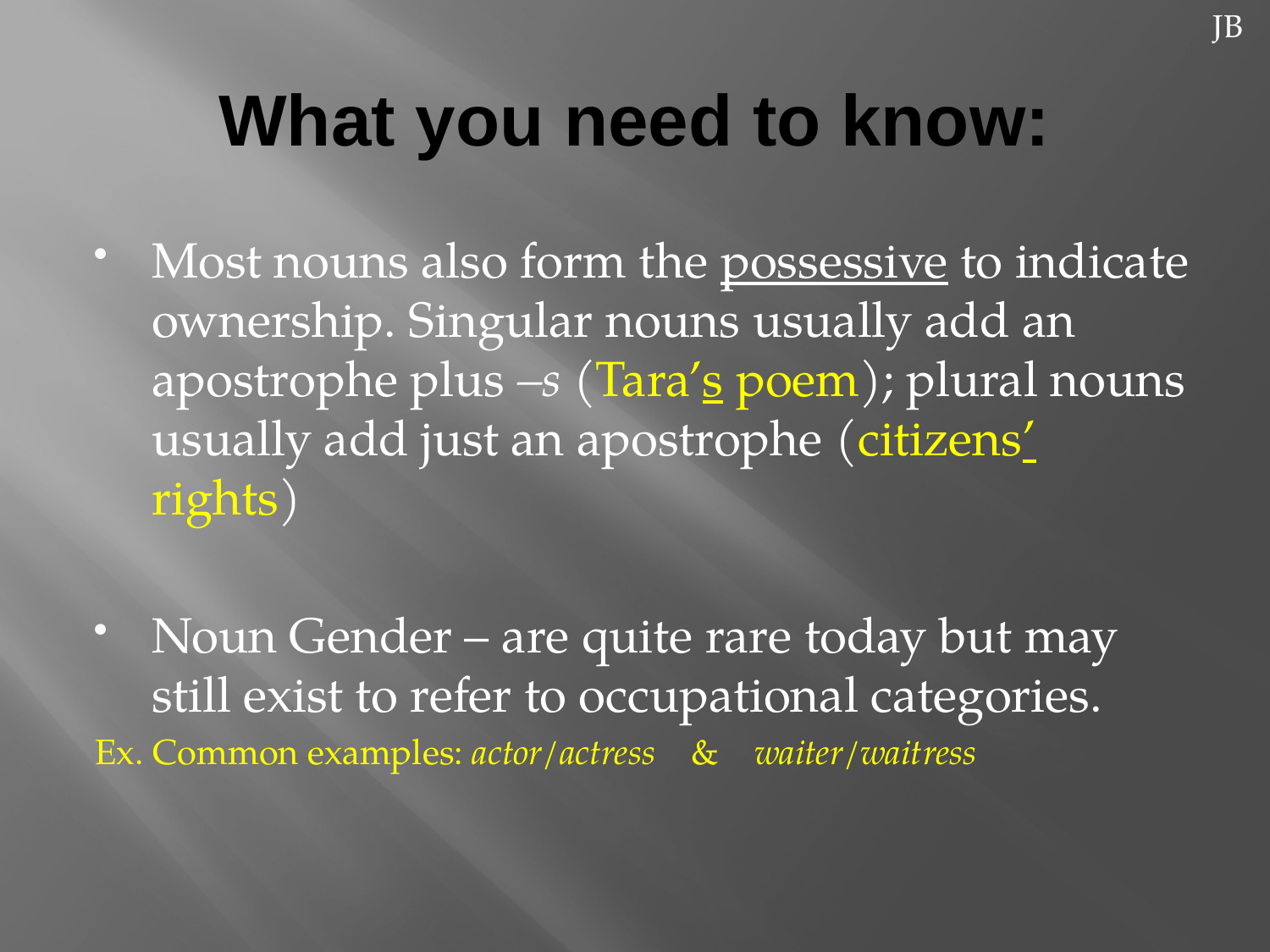

JB
# What you need to know:
Most nouns also form the possessive to indicate ownership. Singular nouns usually add an apostrophe plus –s (Tara’s poem); plural nouns usually add just an apostrophe (citizens’ rights)

Noun Gender – are quite rare today but may still exist to refer to occupational categories.
Ex. Common examples: actor/actress    &    waiter/waitress